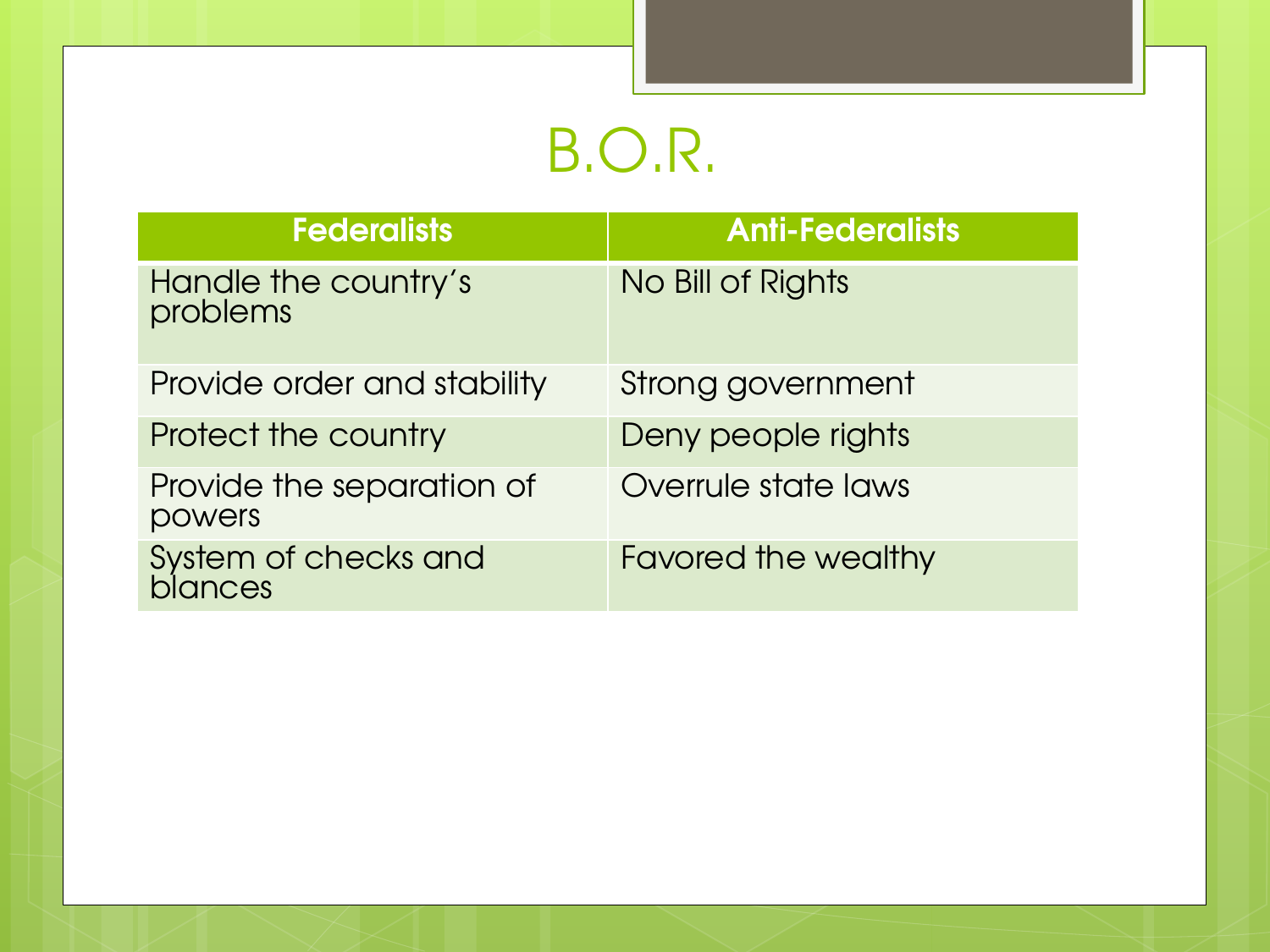

# B.O.R.
| Federalists | Anti-Federalists |
| --- | --- |
| Handle the country’s problems | No Bill of Rights |
| Provide order and stability | Strong government |
| Protect the country | Deny people rights |
| Provide the separation of powers | Overrule state laws |
| System of checks and blances | Favored the wealthy |